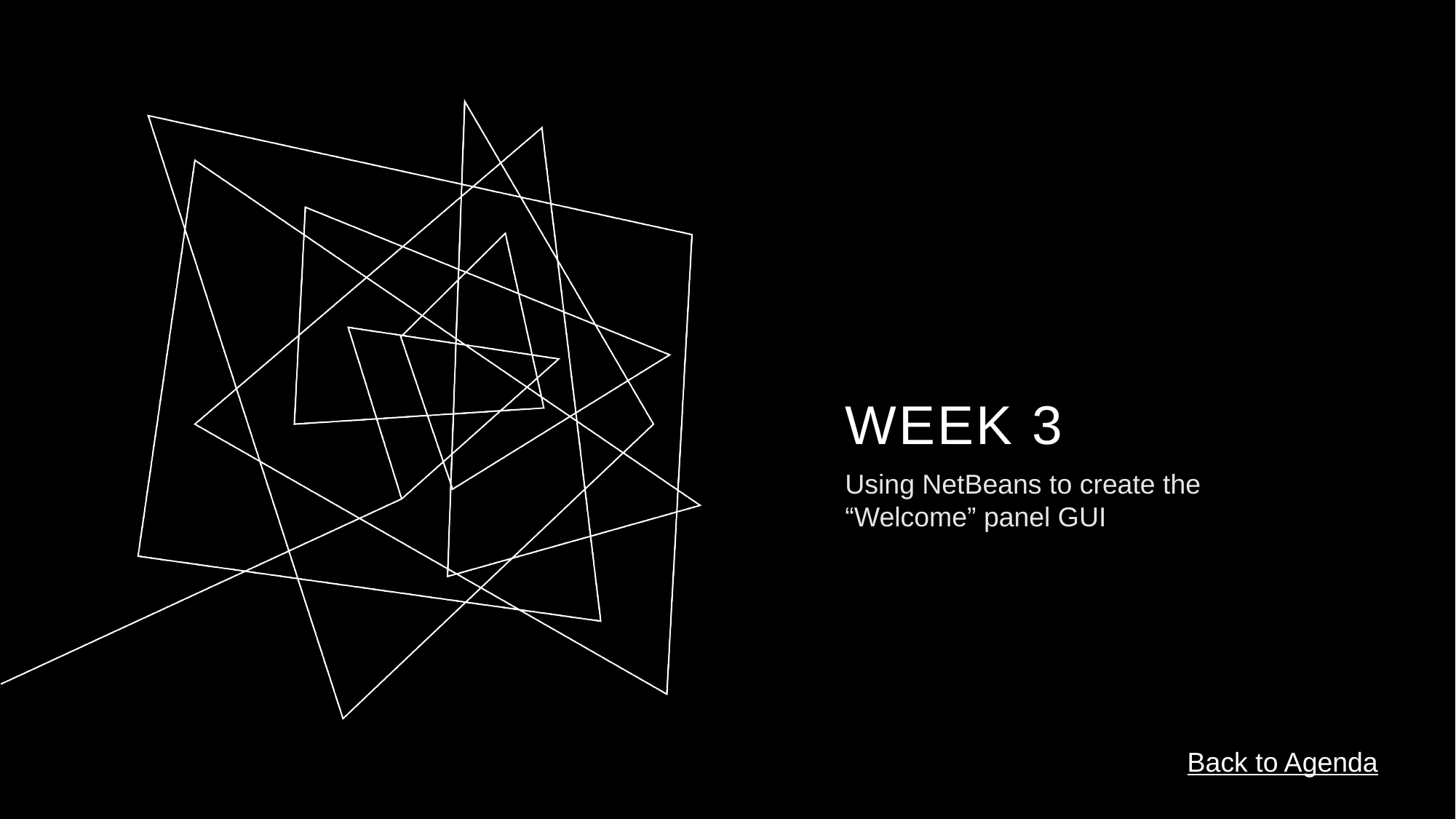

# Week 3
Using NetBeans to create the “Welcome” panel GUI
Back to Agenda